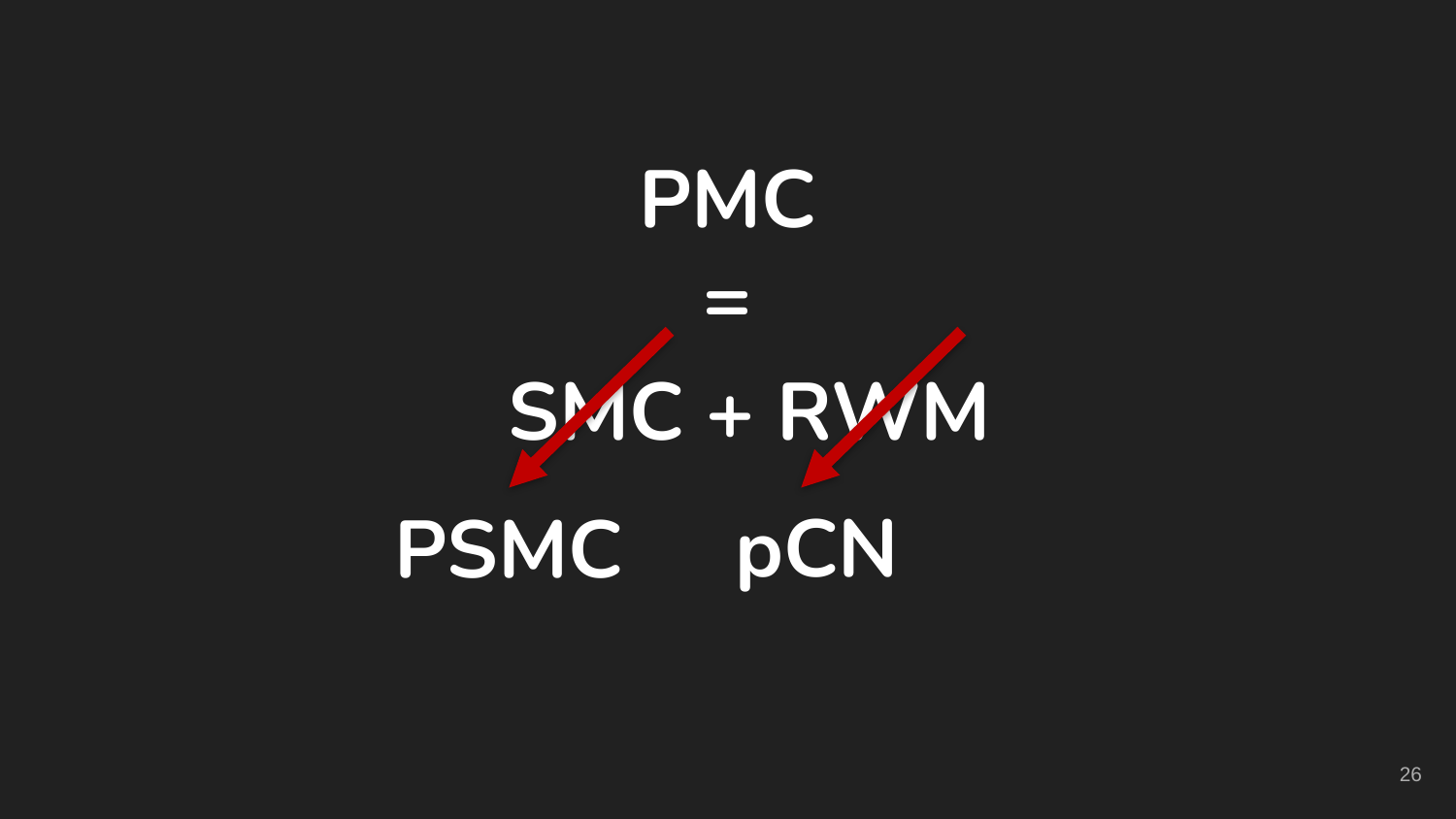

PMC
=
SMC + RWM
pCN
PSMC
26